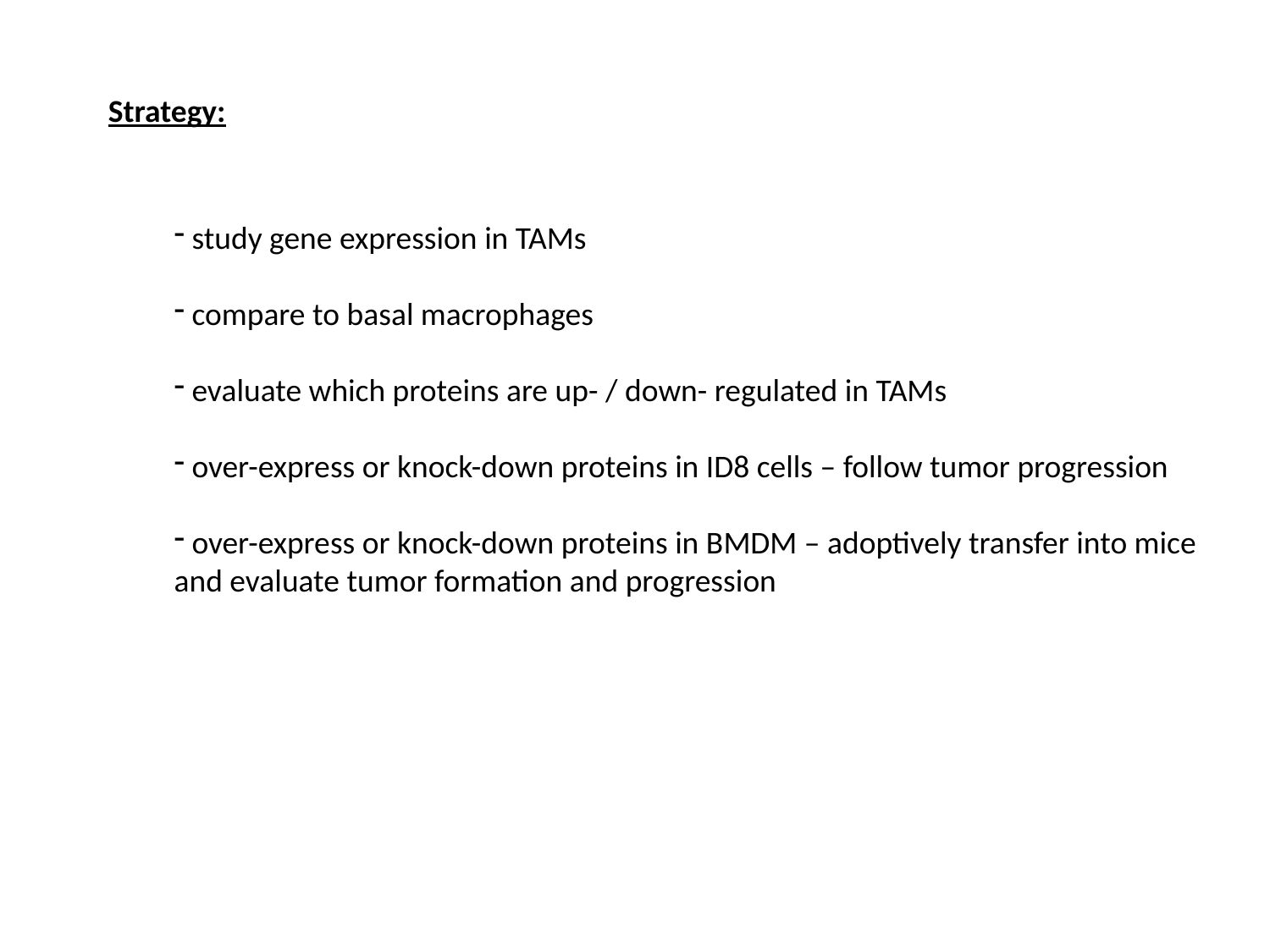

Strategy:

 study gene expression in TAMs

 compare to basal macrophages

 evaluate which proteins are up- / down- regulated in TAMs

 over-express or knock-down proteins in ID8 cells – follow tumor progression

 over-express or knock-down proteins in BMDM – adoptively transfer into mice
and evaluate tumor formation and progression